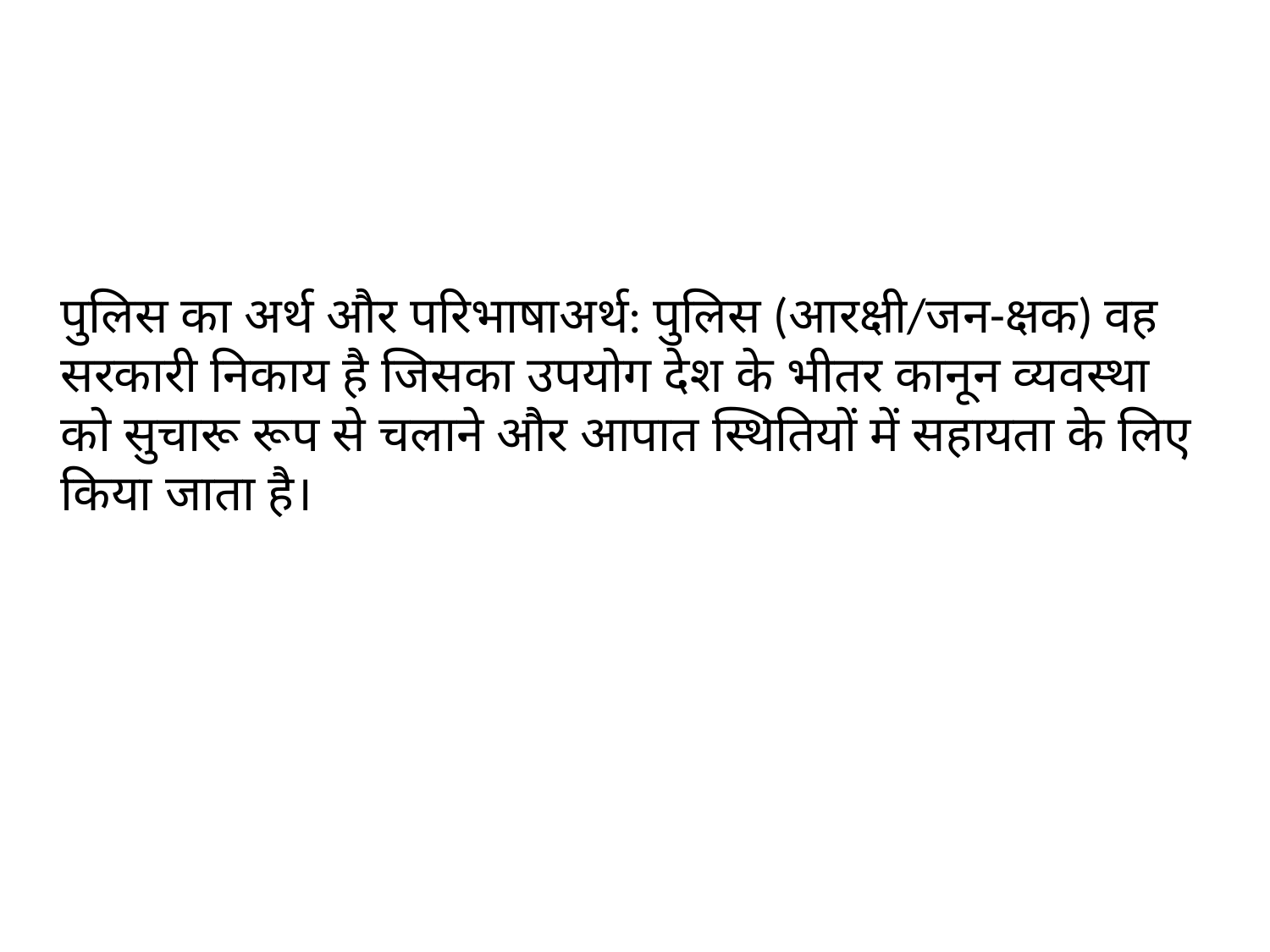

पुलिस का अर्थ और परिभाषाअर्थ: पुलिस (आरक्षी/जन-क्षक) वह सरकारी निकाय है जिसका उपयोग देश के भीतर कानून व्यवस्था को सुचारू रूप से चलाने और आपात स्थितियों में सहायता के लिए किया जाता है।